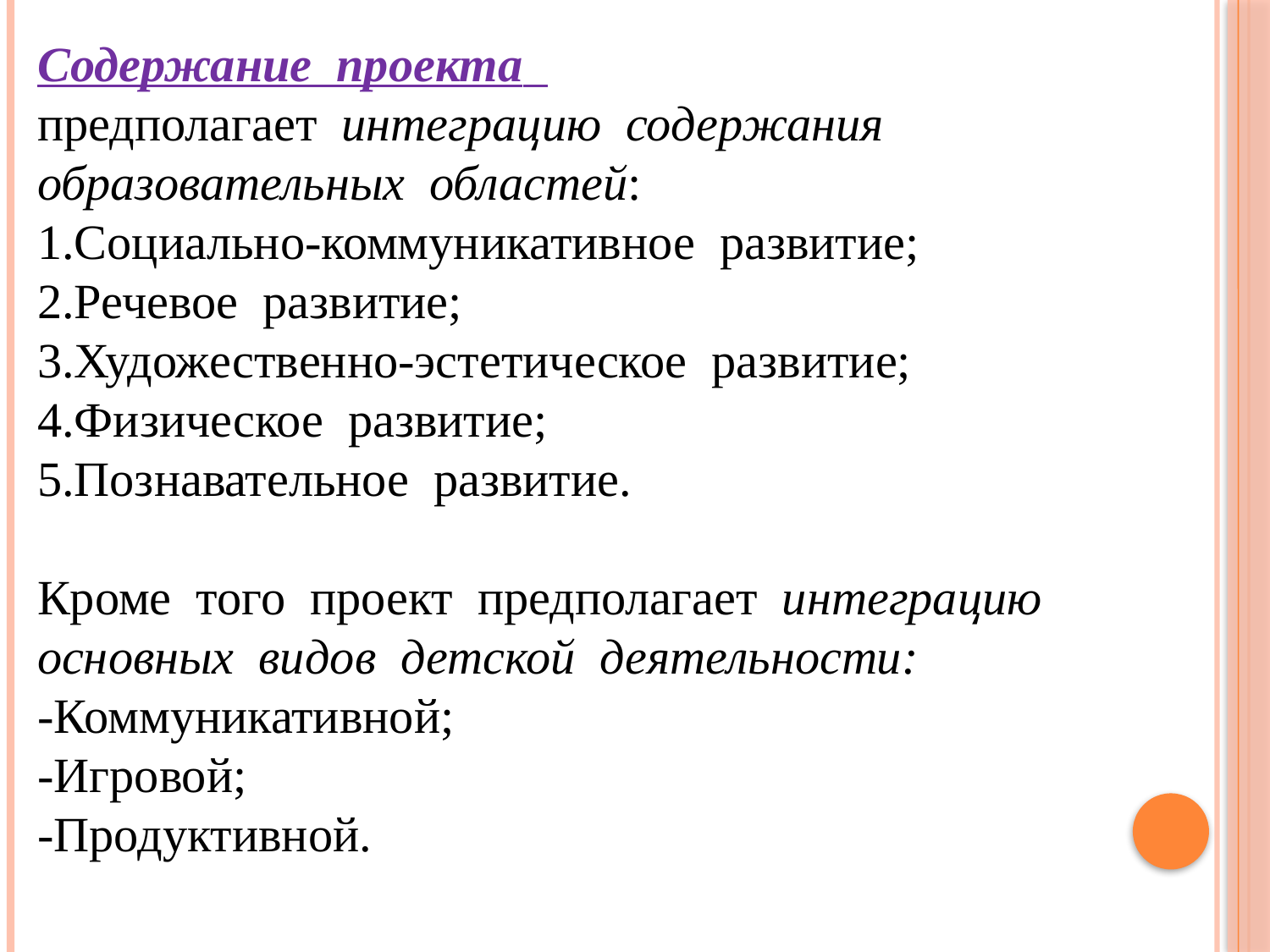

Содержание  проекта
предполагает  интеграцию  содержания  образовательных  областей:
1.Социально-коммуникативное  развитие;
2.Речевое  развитие;
3.Художественно-эстетическое  развитие;
4.Физическое  развитие;
5.Познавательное  развитие.

Кроме  того  проект  предполагает  интеграцию  основных  видов  детской  деятельности:
-Коммуникативной;
-Игровой;
-Продуктивной.